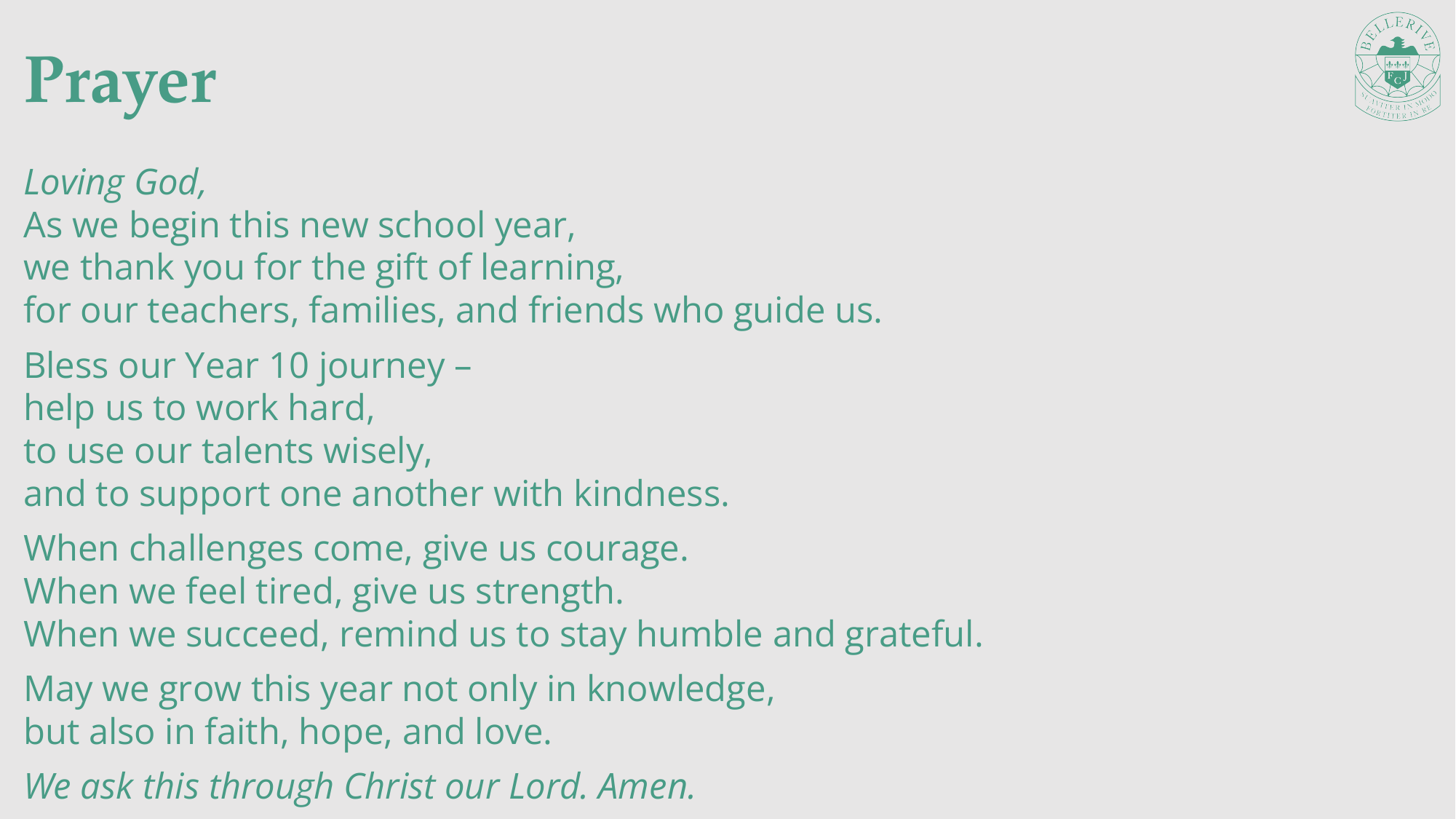

# Prayer
Loving God,
As we begin this new school year,
we thank you for the gift of learning,
for our teachers, families, and friends who guide us.
Bless our Year 10 journey –
help us to work hard,
to use our talents wisely,
and to support one another with kindness.
When challenges come, give us courage.
When we feel tired, give us strength.
When we succeed, remind us to stay humble and grateful.
May we grow this year not only in knowledge,
but also in faith, hope, and love.
We ask this through Christ our Lord. Amen.